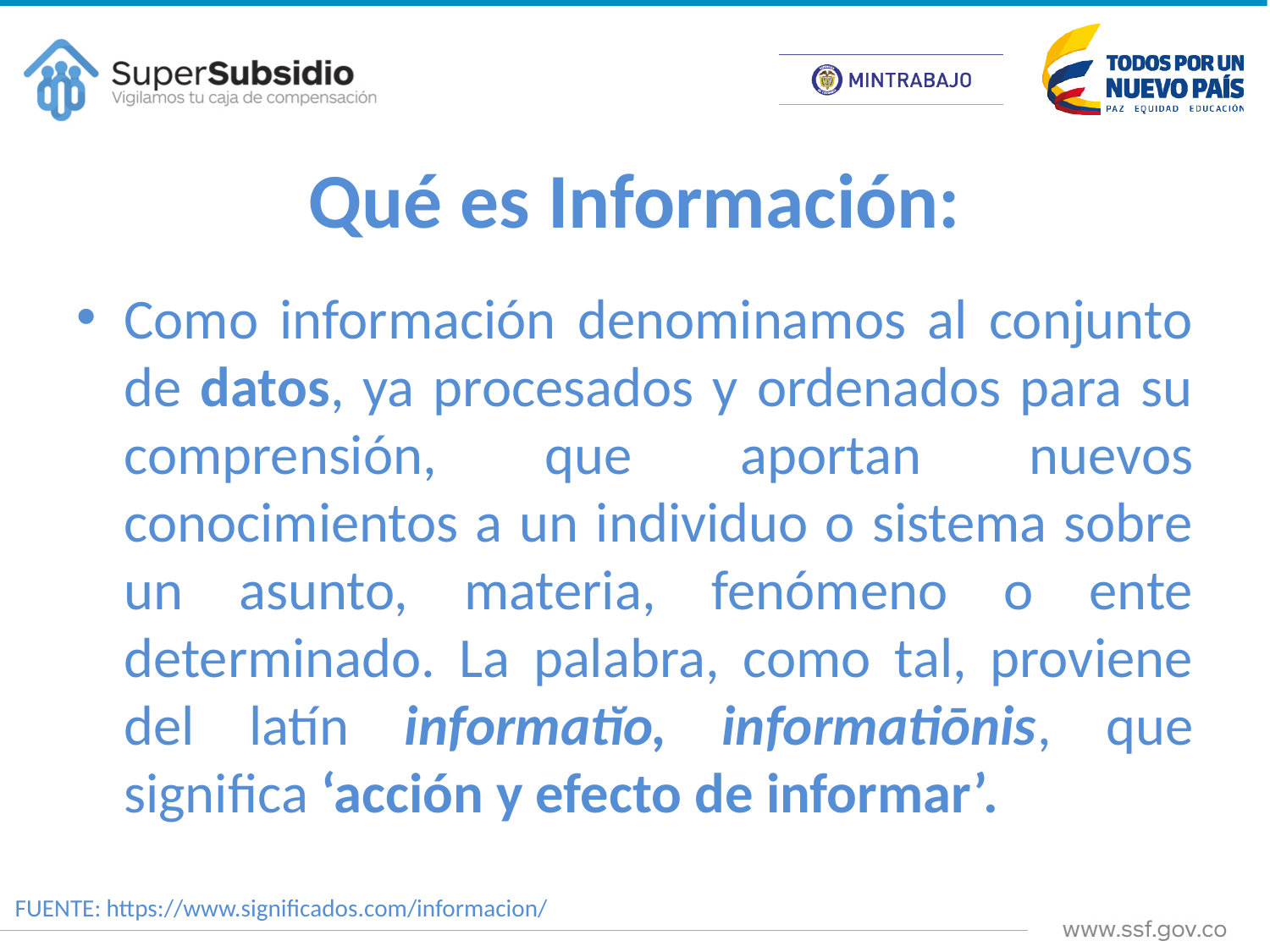

# Qué es Información:
Como información denominamos al conjunto de datos, ya procesados y ordenados para su comprensión, que aportan nuevos conocimientos a un individuo o sistema sobre un asunto, materia, fenómeno o ente determinado. La palabra, como tal, proviene del latín informatĭo, informatiōnis, que significa ‘acción y efecto de informar’.
FUENTE: https://www.significados.com/informacion/